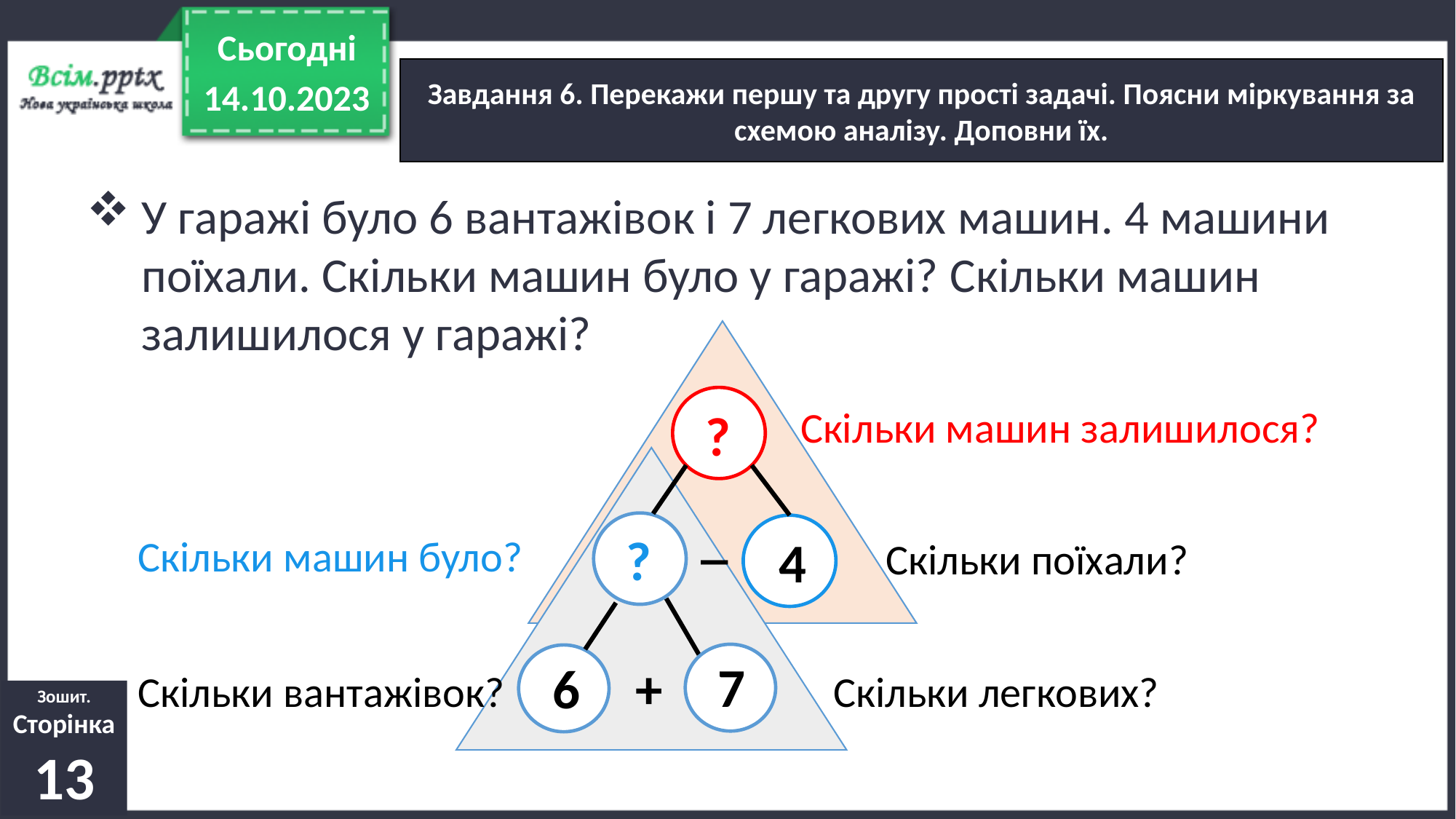

Сьогодні
Завдання 6. Перекажи першу та другу прості задачі. Поясни міркування за схемою аналізу. Доповни їх.
14.10.2023
У гаражі було 6 вантажівок і 7 легкових машин. 4 машини поїхали. Скільки машин було у гаражі? Скільки машин залишилося у гаражі?

Скільки машин залишилося?
?

_

?
4
Скільки машин було?
Скільки поїхали?

7
6
+
Скільки вантажівок?
Скільки легкових?
Зошит.
Сторінка13